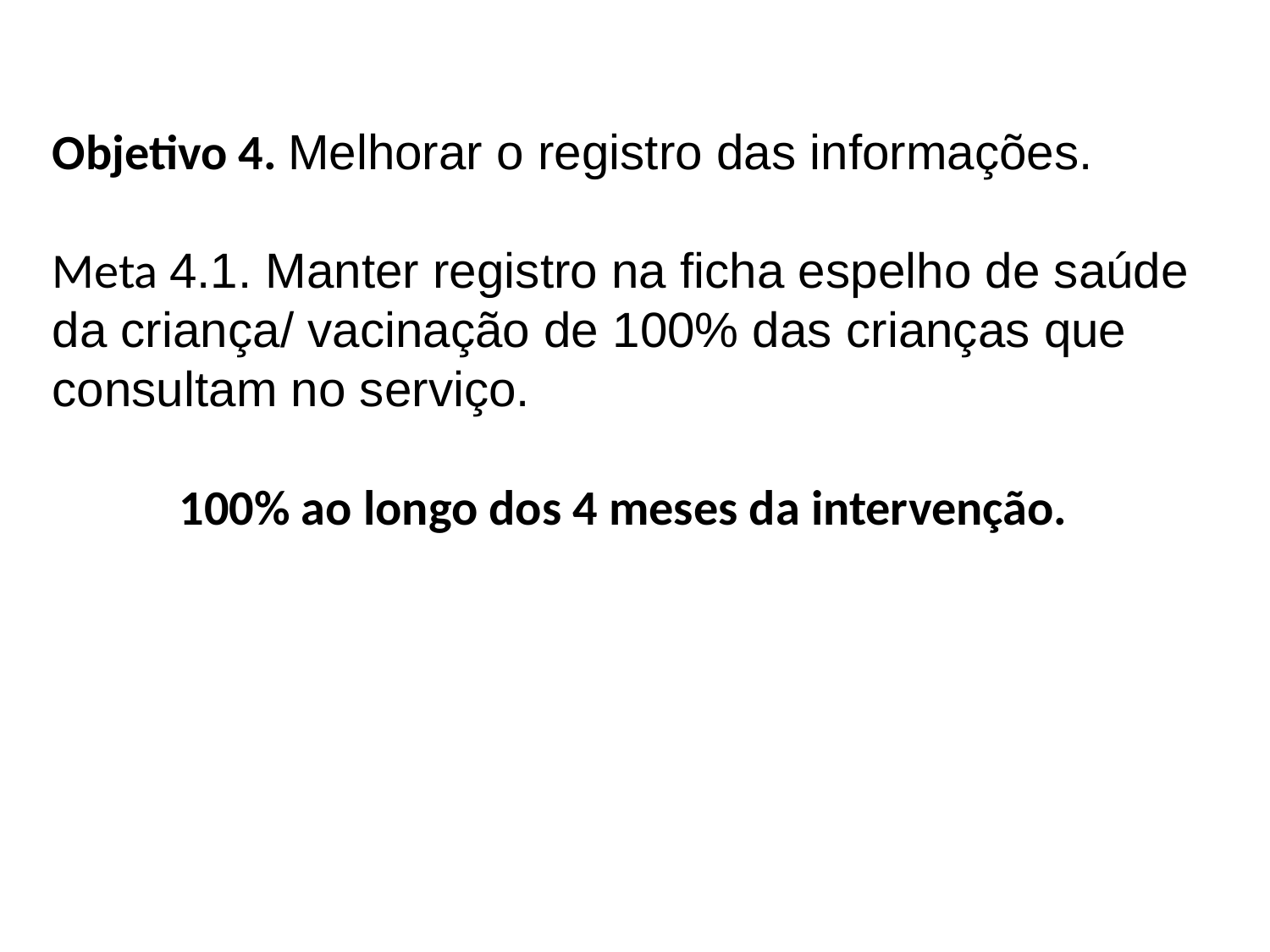

Objetivo 4. Melhorar o registro das informações.
Meta 4.1. Manter registro na ficha espelho de saúde da criança/ vacinação de 100% das crianças que consultam no serviço.

100% ao longo dos 4 meses da intervenção.